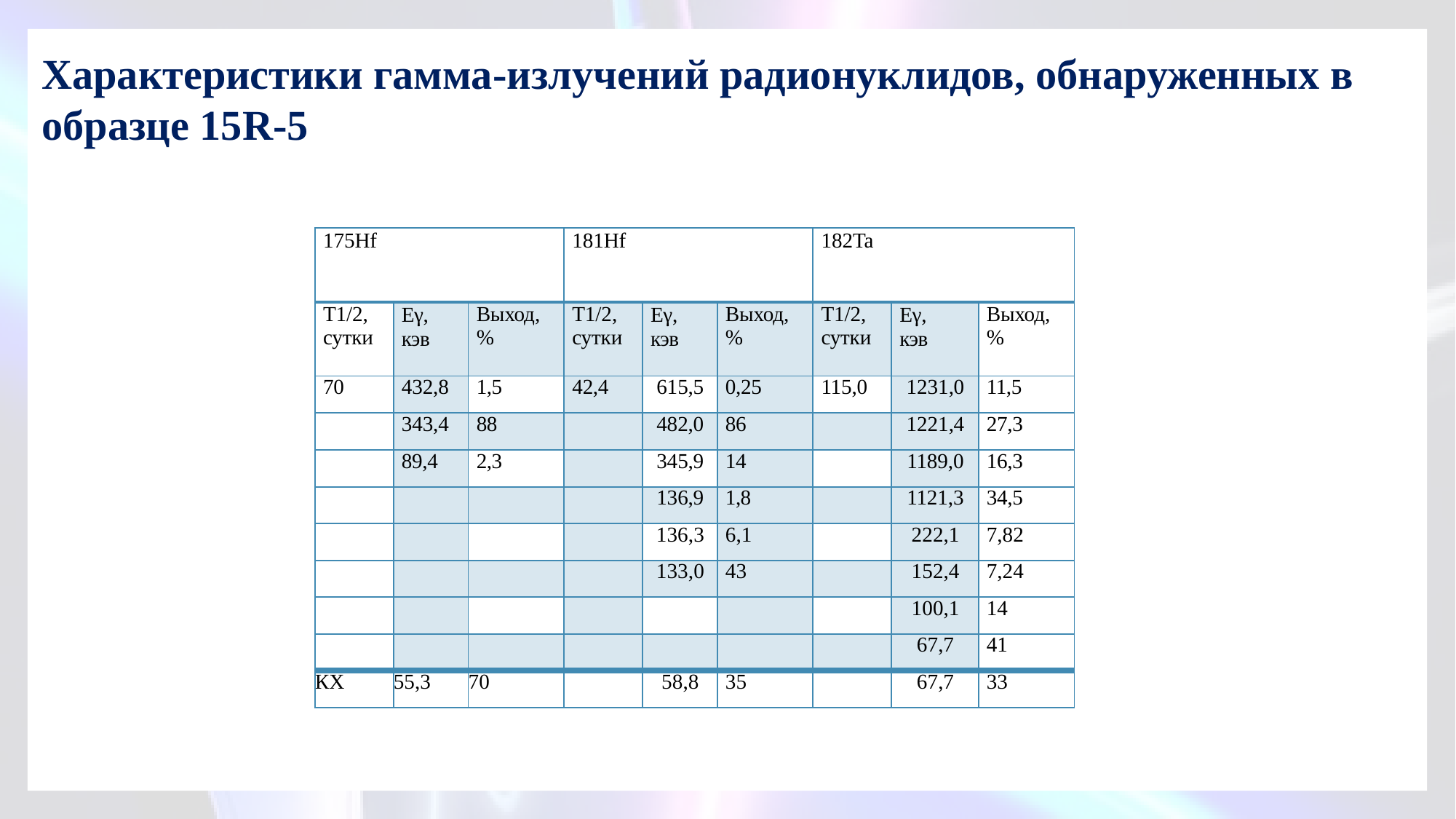

Характеристики гамма-излучений радионуклидов, обнаруженных в образце 15R-5
| 175Hf |  |  | 181Hf |  |  | 182Ta |  |  |
| --- | --- | --- | --- | --- | --- | --- | --- | --- |
| T1/2, сутки | Eγ, кэв | Выход, % | T1/2, сутки | Eγ, кэв | Выход, % | T1/2, сутки | Eγ, кэв | Выход, % |
| 70 | 432,8 | 1,5 | 42,4 | 615,5 | 0,25 | 115,0 | 1231,0 | 11,5 |
|  | 343,4 | 88 |  | 482,0 | 86 |  | 1221,4 | 27,3 |
|  | 89,4 | 2,3 |  | 345,9 | 14 |  | 1189,0 | 16,3 |
|  |  |  |  | 136,9 | 1,8 |  | 1121,3 | 34,5 |
|  |  |  |  | 136,3 | 6,1 |  | 222,1 | 7,82 |
|  |  |  |  | 133,0 | 43 |  | 152,4 | 7,24 |
|  |  |  |  |  |  |  | 100,1 | 14 |
|  |  |  |  |  |  |  | 67,7 | 41 |
| КХ | 55,3 | 70 |  | 58,8 | 35 |  | 67,7 | 33 |